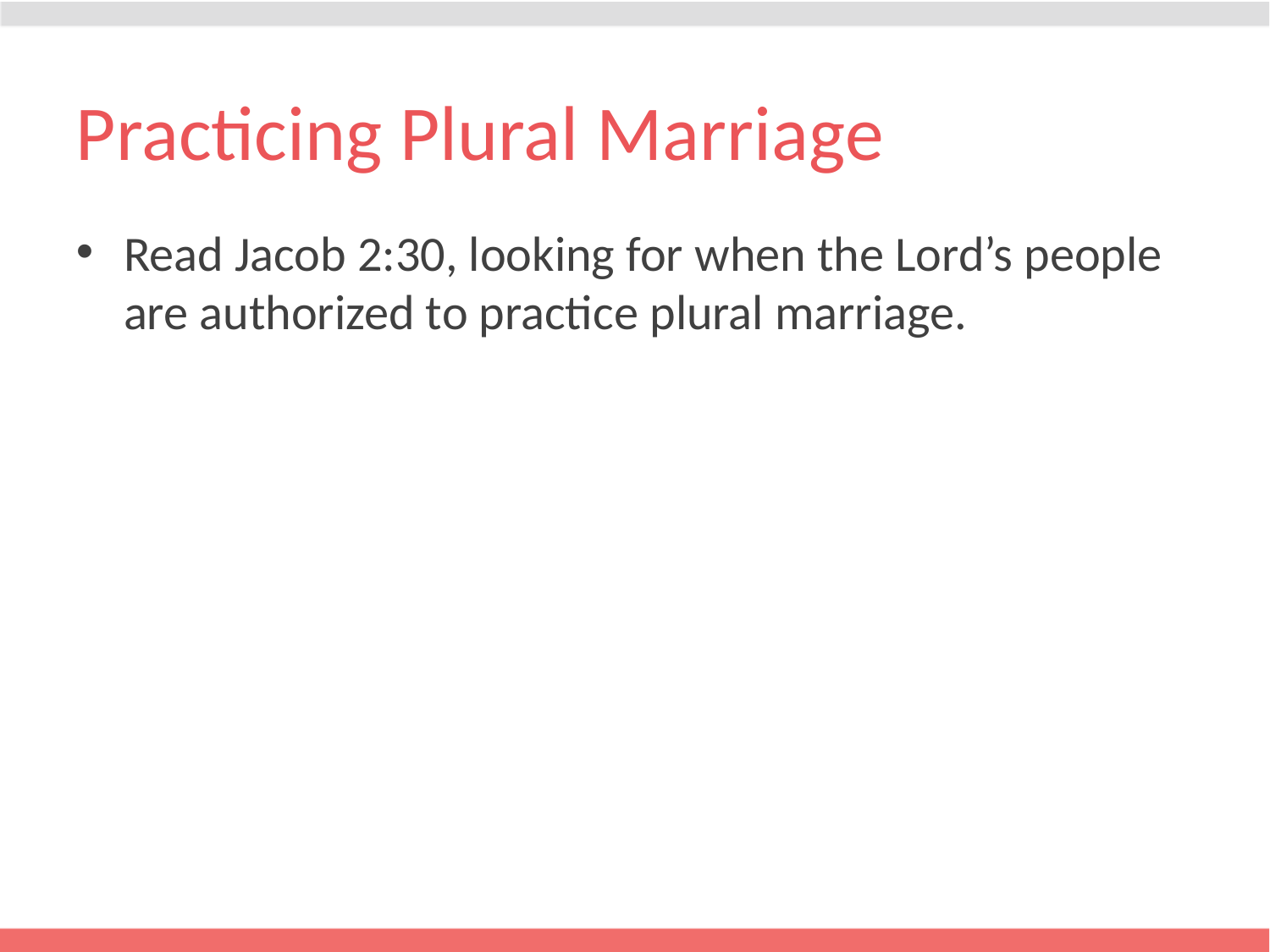

# Practicing Plural Marriage
Read Jacob 2:30, looking for when the Lord’s people are authorized to practice plural marriage.